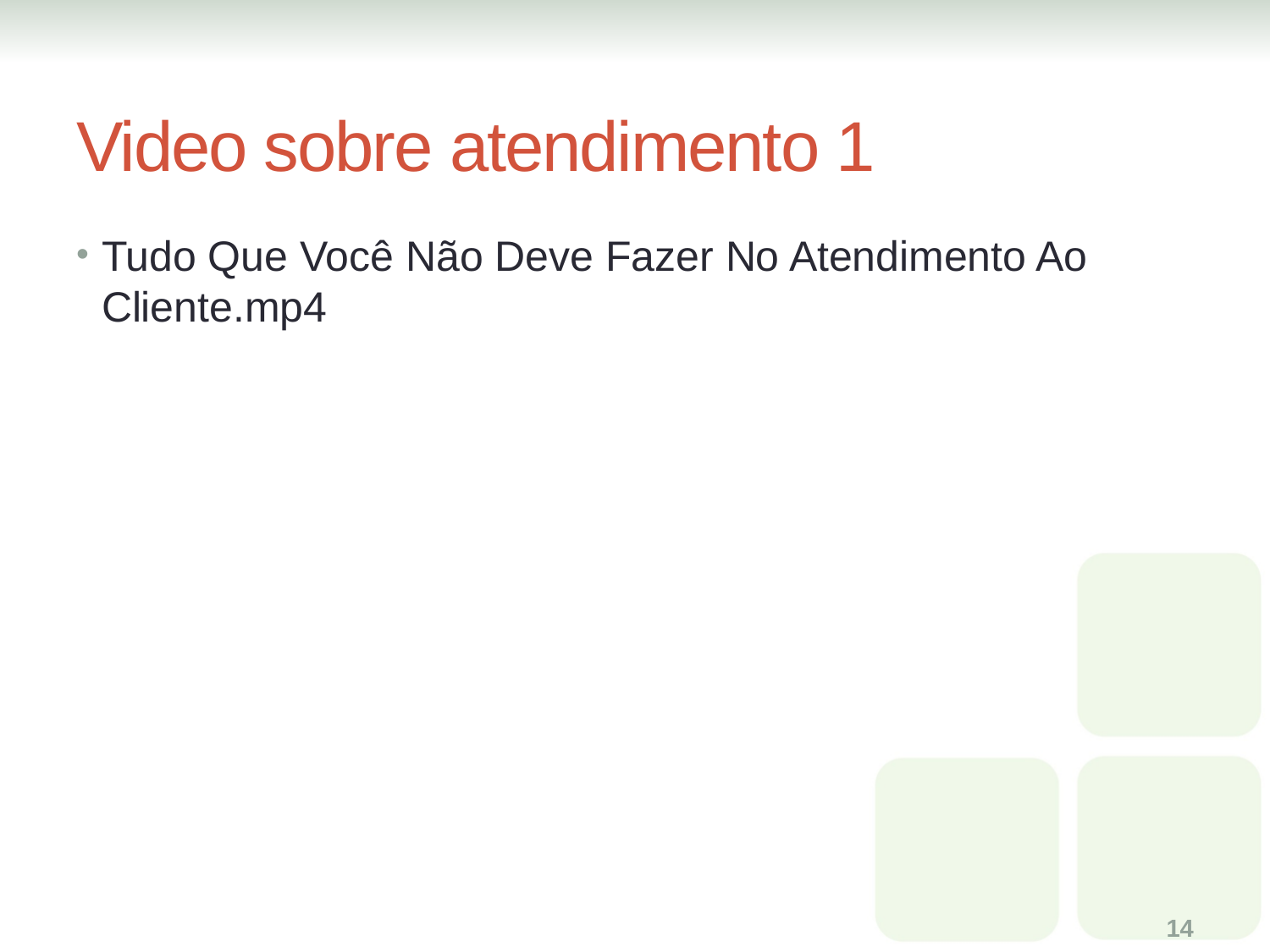

# Video sobre atendimento 1
Tudo Que Você Não Deve Fazer No Atendimento Ao Cliente.mp4
14